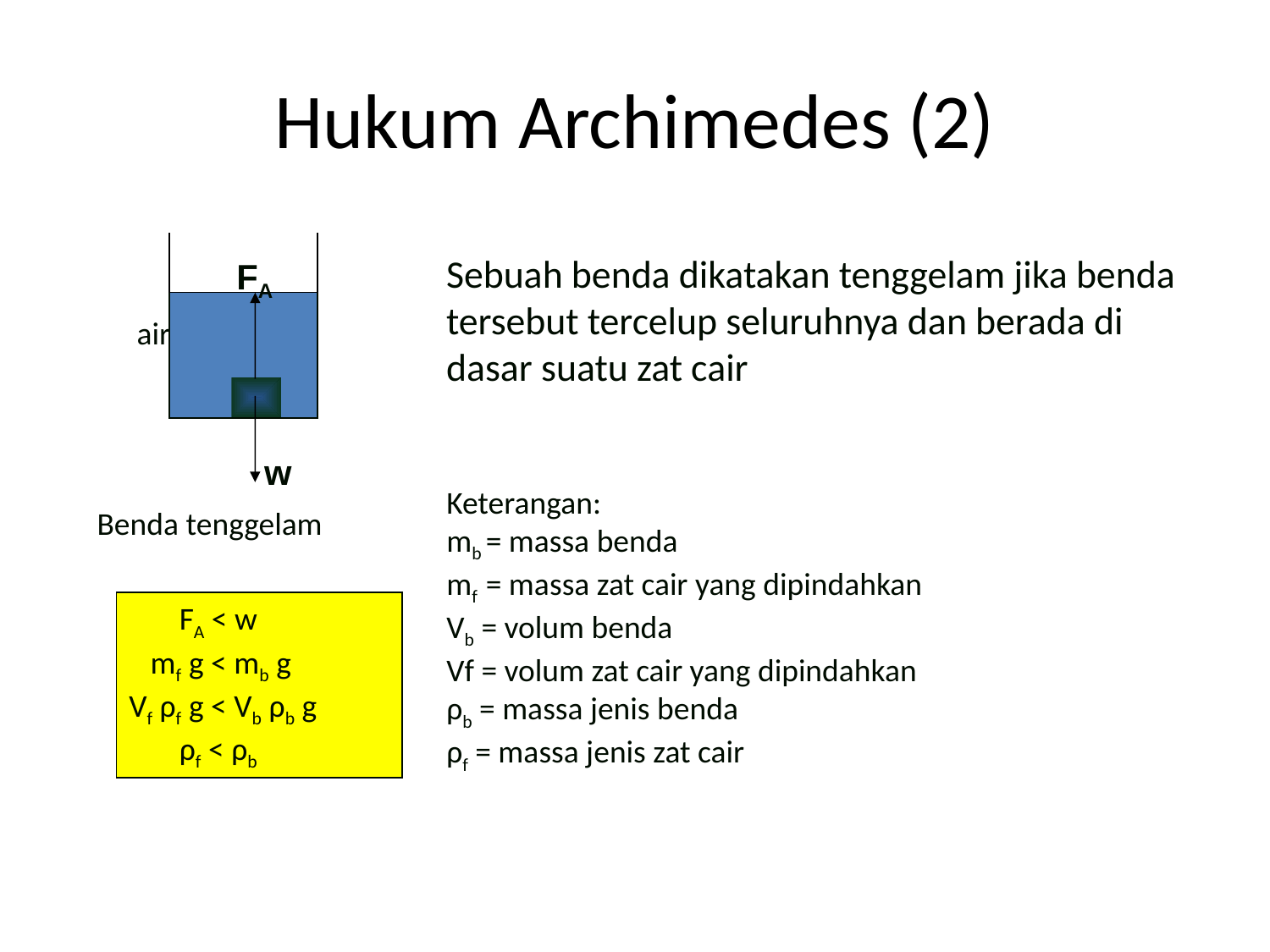

# Hukum Archimedes (2)

FA

air

w
Sebuah benda dikatakan tenggelam jika benda tersebut tercelup seluruhnya dan berada di dasar suatu zat cair
Keterangan:
mb = massa benda
mf  = massa zat cair yang dipindahkan
Vb = volum benda
Vf = volum zat cair yang dipindahkan
ρb = massa jenis benda
ρf = massa jenis zat cair
Benda tenggelam
       FA < w
   mf g < mb g
Vf ρf g < Vb ρb g
       ρf < ρb